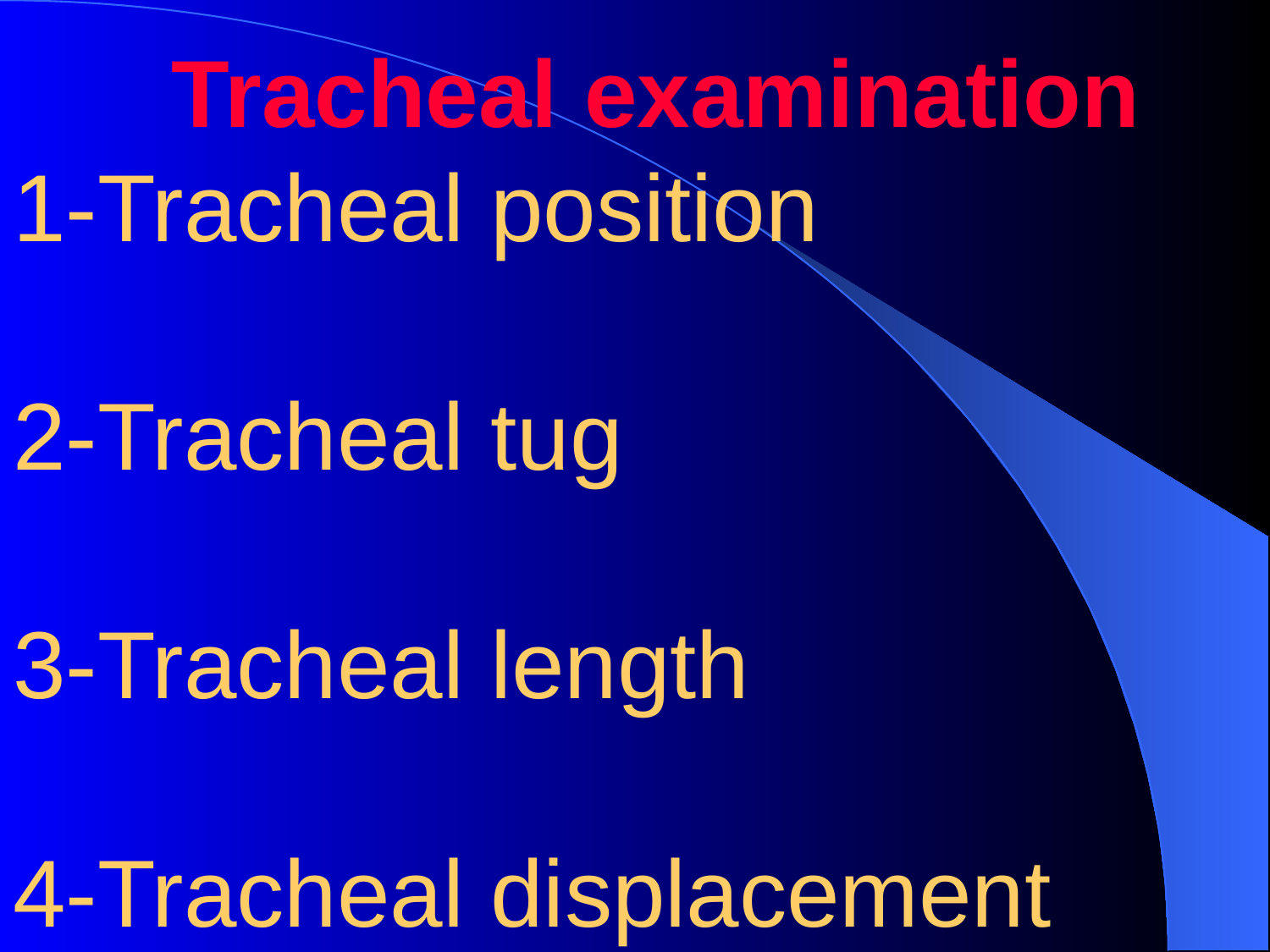

# Tracheal examination 1-Tracheal position 2-Tracheal tug 3-Tracheal length 4-Tracheal displacement